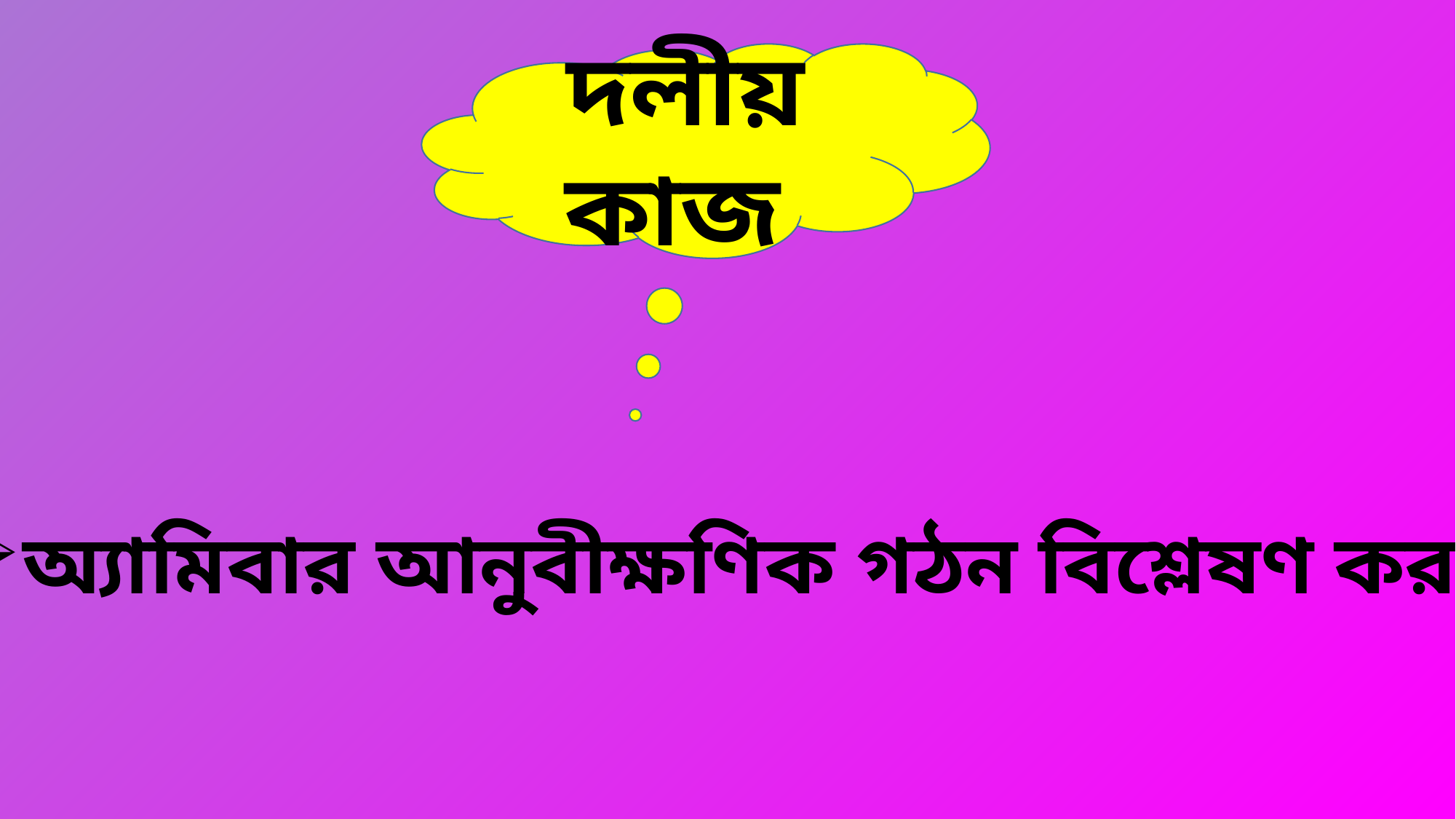

দলীয় কাজ
অ্যামিবার আনুবীক্ষণিক গঠন বিশ্লেষণ কর।